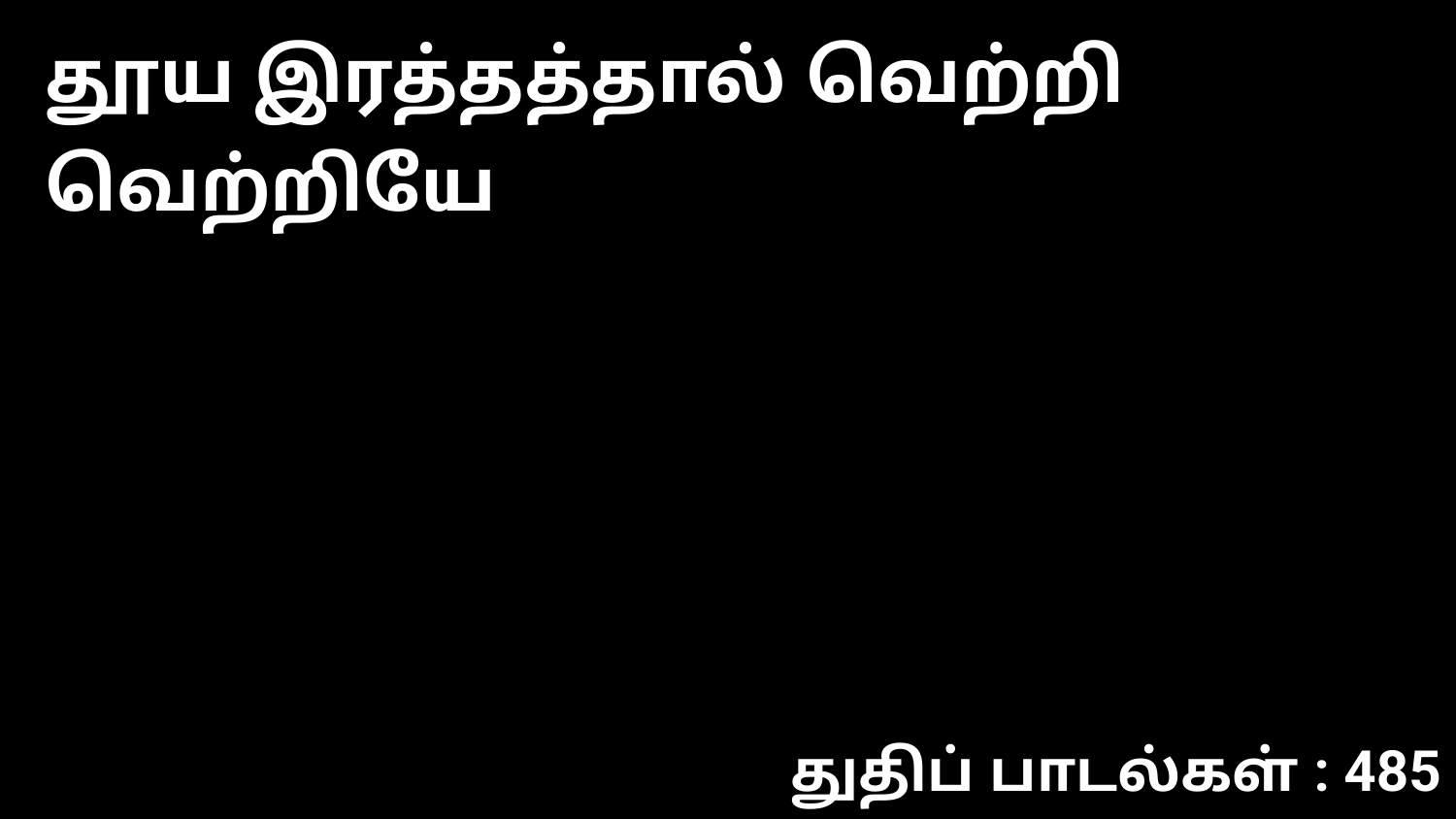

தூய இரத்தத்தால் வெற்றி வெற்றியே
துதிப் பாடல்கள் : 485